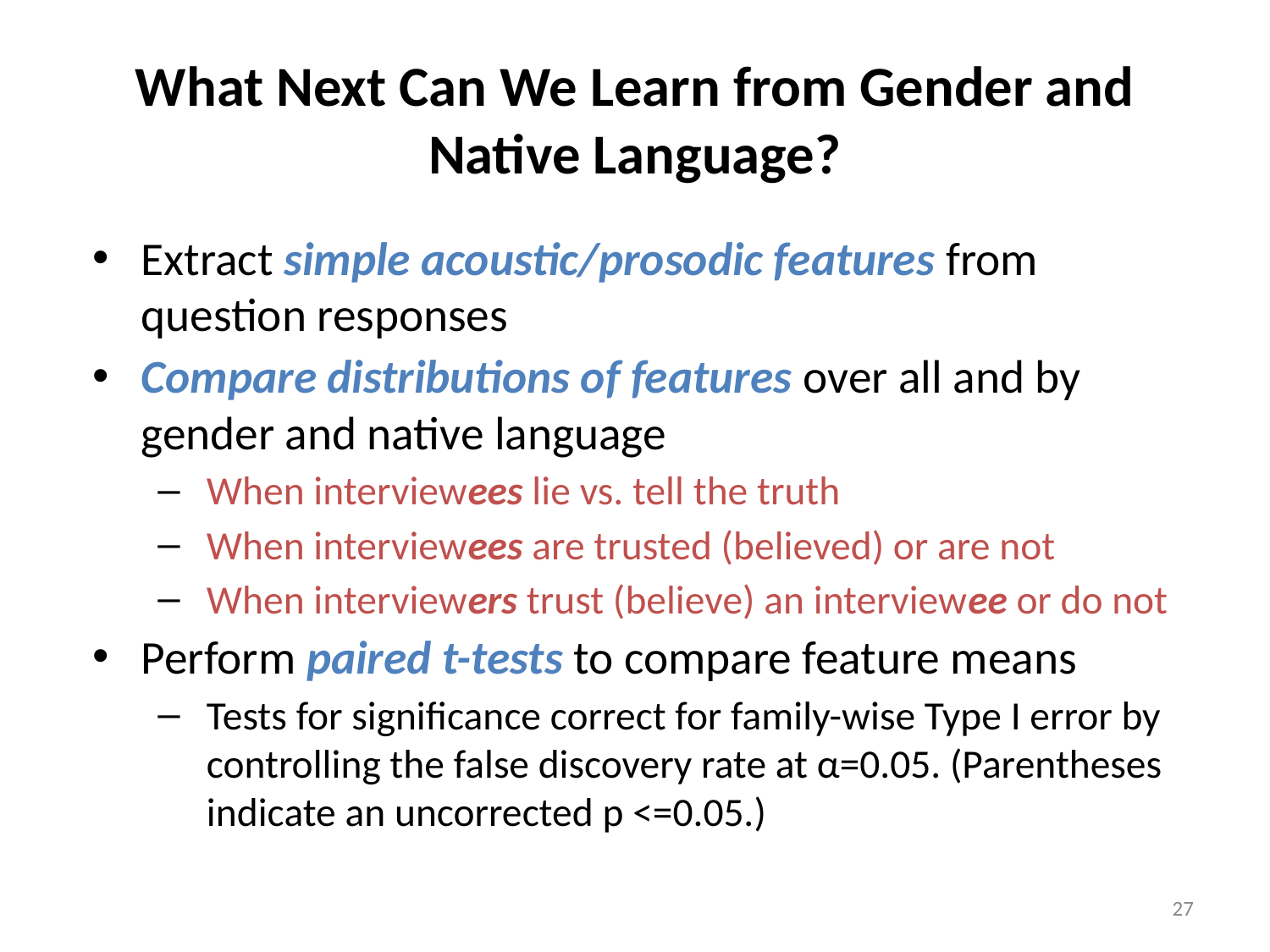

# What Next Can We Learn from Gender and Native Language?
Extract simple acoustic/prosodic features from question responses
Compare distributions of features over all and by gender and native language
When interviewees lie vs. tell the truth
When interviewees are trusted (believed) or are not
When interviewers trust (believe) an interviewee or do not
Perform paired t-tests to compare feature means
Tests for significance correct for family-wise Type I error by controlling the false discovery rate at α=0.05. (Parentheses indicate an uncorrected p <=0.05.)

27